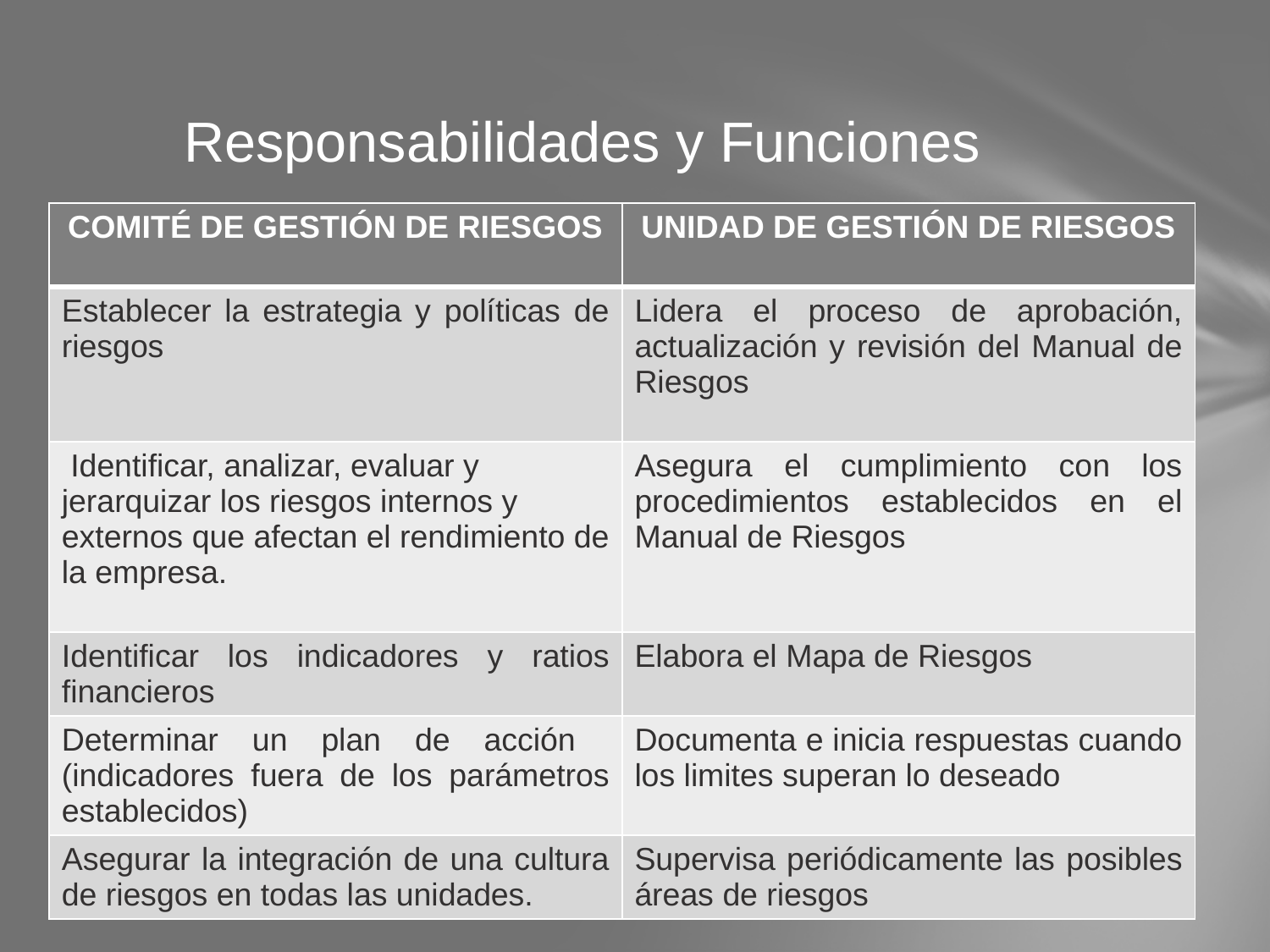

# Responsabilidades y Funciones
| COMITÉ DE GESTIÓN DE RIESGOS | UNIDAD DE GESTIÓN DE RIESGOS |
| --- | --- |
| Establecer la estrategia y políticas de riesgos | Lidera el proceso de aprobación, actualización y revisión del Manual de Riesgos |
| Identificar, analizar, evaluar y jerarquizar los riesgos internos y externos que afectan el rendimiento de la empresa. | Asegura el cumplimiento con los procedimientos establecidos en el Manual de Riesgos |
| Identificar los indicadores y ratios financieros | Elabora el Mapa de Riesgos |
| Determinar un plan de acción (indicadores fuera de los parámetros establecidos) | Documenta e inicia respuestas cuando los limites superan lo deseado |
| Asegurar la integración de una cultura de riesgos en todas las unidades. | Supervisa periódicamente las posibles áreas de riesgos |